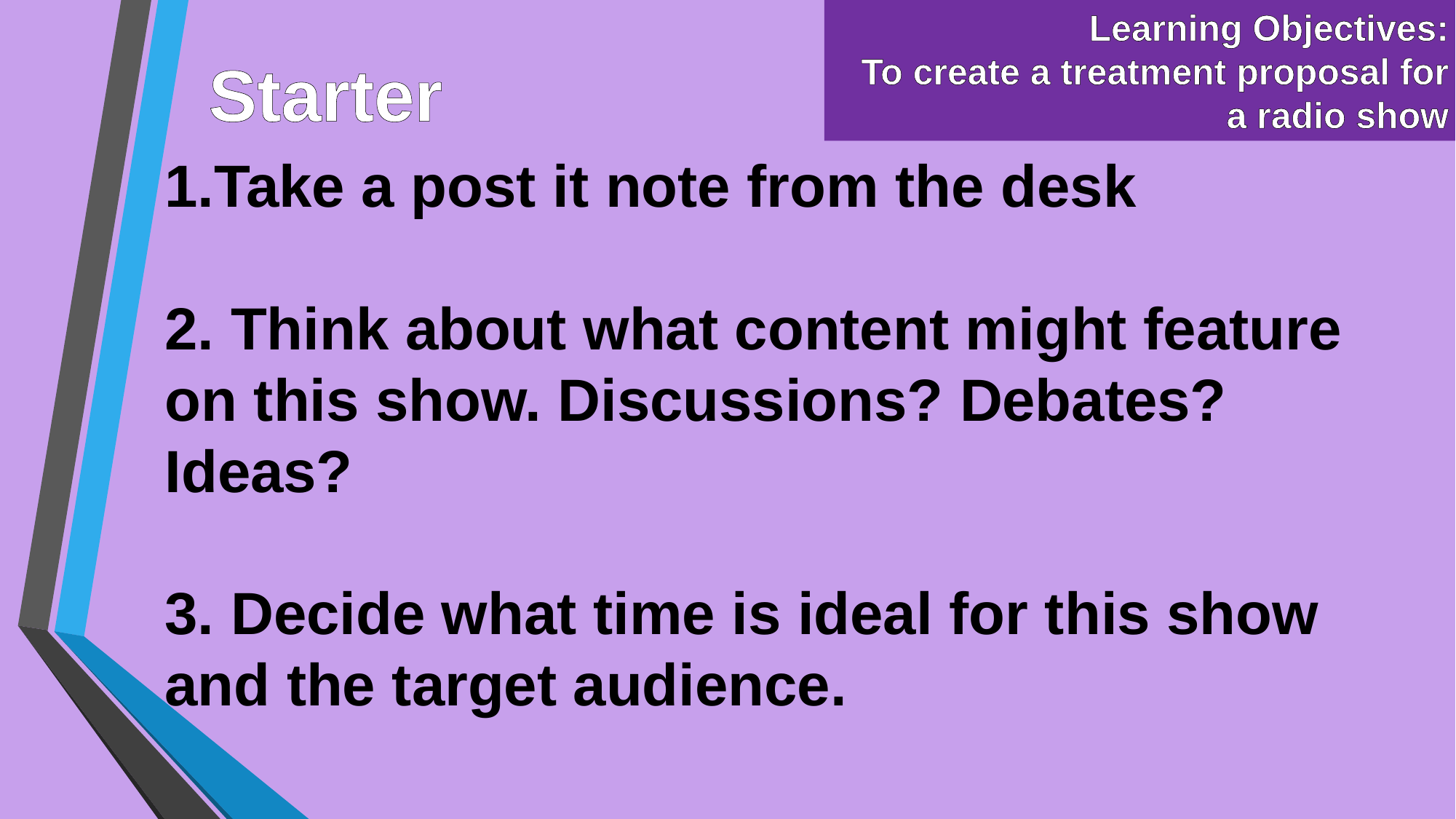

Learning Objectives:
To create a treatment proposal for a radio show
Starter
# 1.Take a post it note from the desk 2. Think about what content might feature on this show. Discussions? Debates? Ideas? 3. Decide what time is ideal for this show and the target audience.